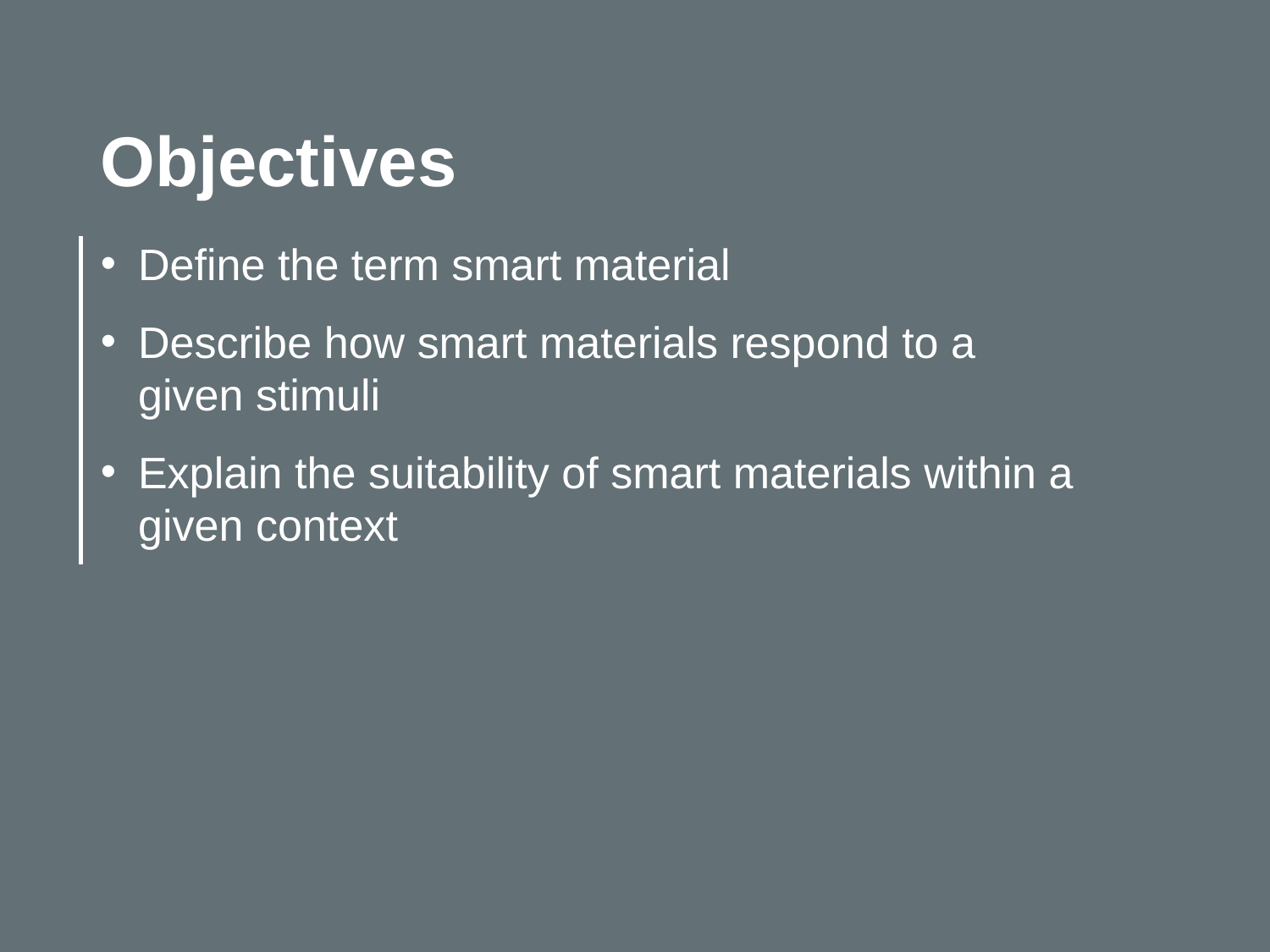

Objectives
Define the term smart material
Describe how smart materials respond to a
given stimuli
Explain the suitability of smart materials within a
given context